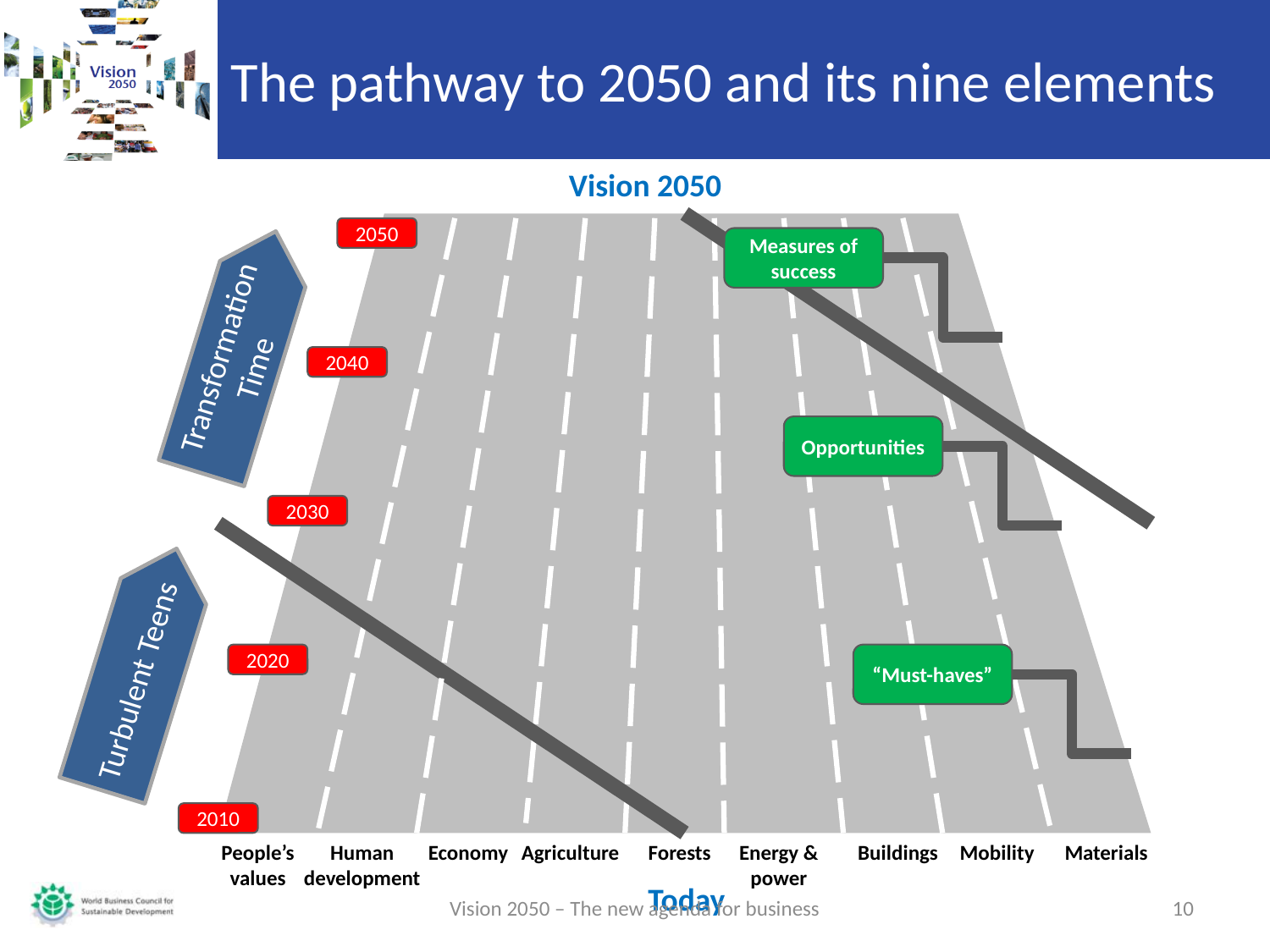

# The pathway to 2050 and its nine elements
Vision 2050

2050
Measures of success
Transformation Time
2040
Opportunities
2030
Turbulent Teens
2020
“Must-haves”
2010
People’s values
Human development
Economy
Agriculture
Forests
Energy & power
Buildings
Mobility
Materials
Today
Vision 2050 – The new agenda for business
10